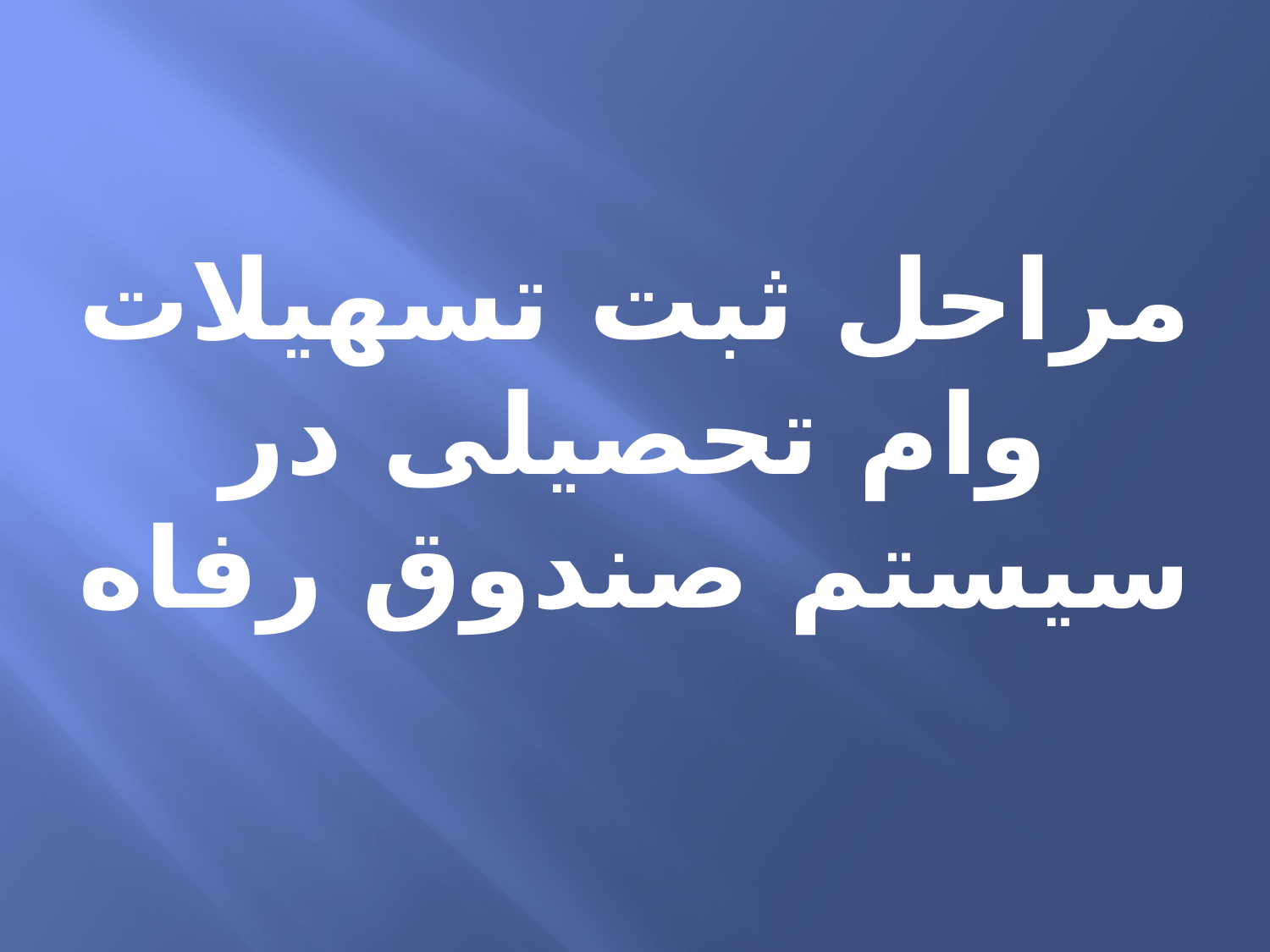

مراحل ثبت تسهیلات وام تحصیلی در سیستم صندوق رفاه